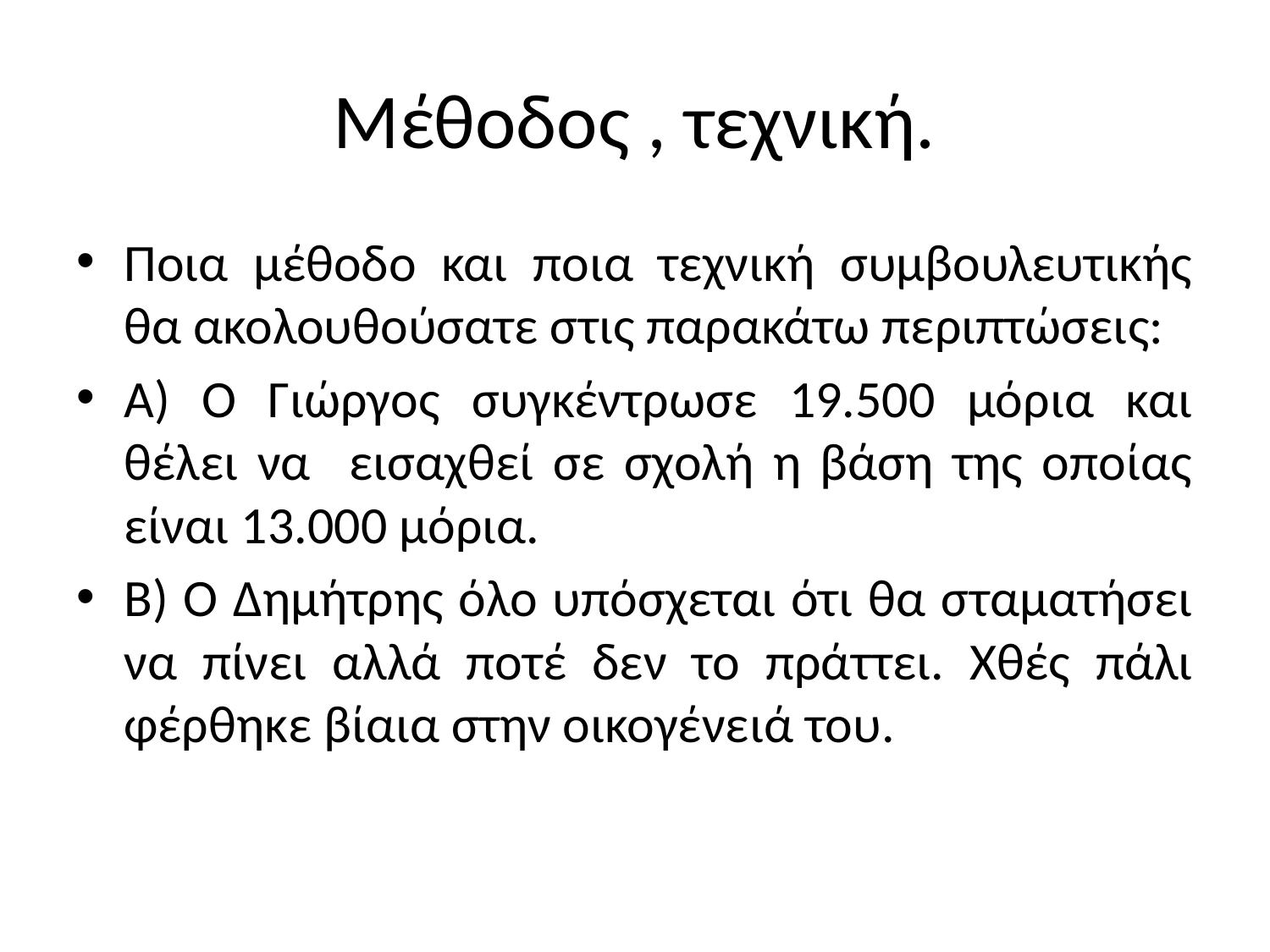

# Μέθοδος , τεχνική.
Ποια μέθοδο και ποια τεχνική συμβουλευτικής θα ακολουθούσατε στις παρακάτω περιπτώσεις:
Α) Ο Γιώργος συγκέντρωσε 19.500 μόρια και θέλει να  εισαχθεί σε σχολή η βάση της οποίας είναι 13.000 μόρια.
Β) Ο Δημήτρης όλο υπόσχεται ότι θα σταματήσει να πίνει αλλά ποτέ δεν το πράττει. Χθές πάλι φέρθηκε βίαια στην οικογένειά του.